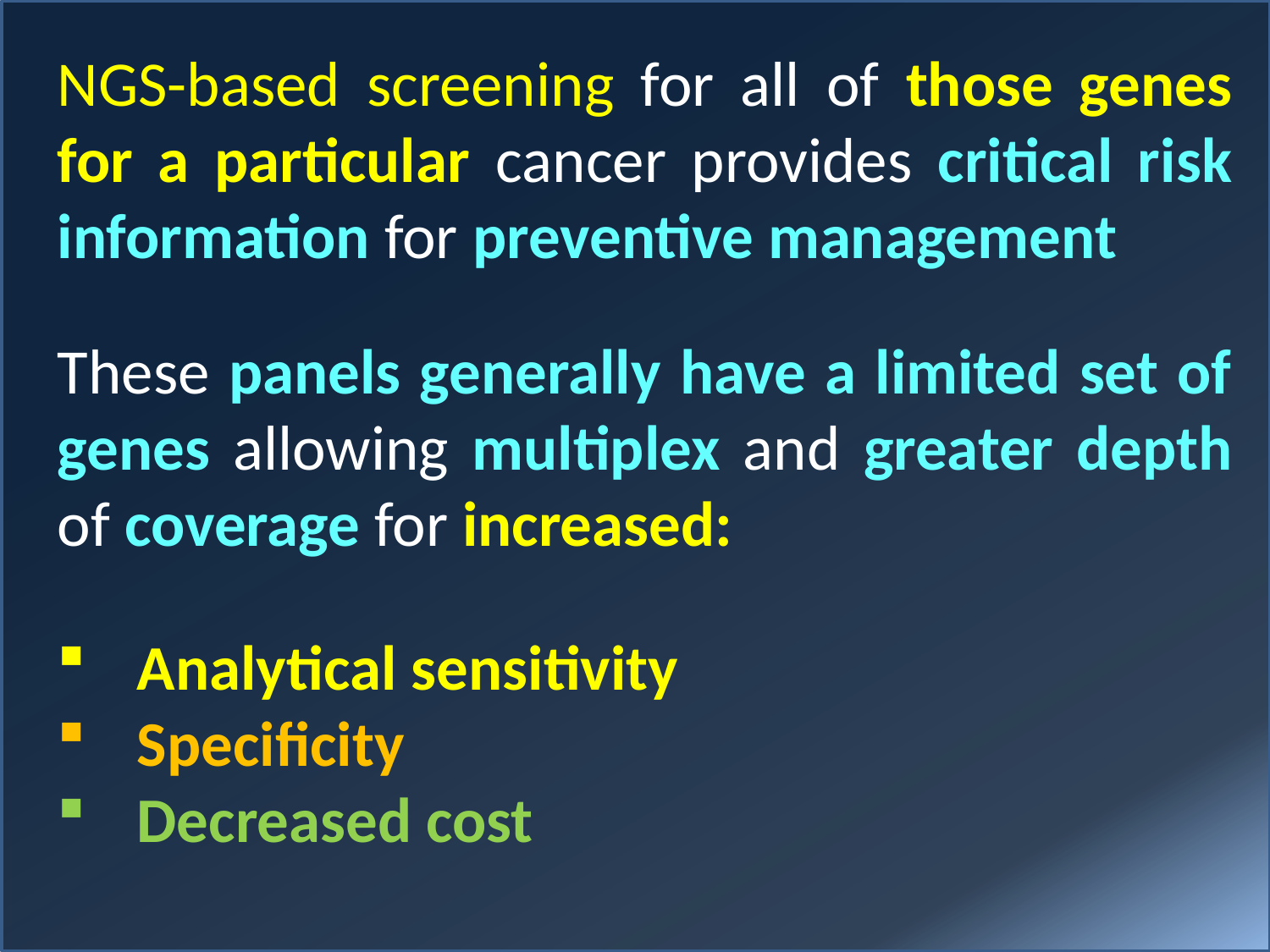

NGS-based screening for all of those genes for a particular cancer provides critical risk information for preventive management

These panels generally have a limited set of genes allowing multiplex and greater depth of coverage for increased:

Analytical sensitivity
Specificity
Decreased cost